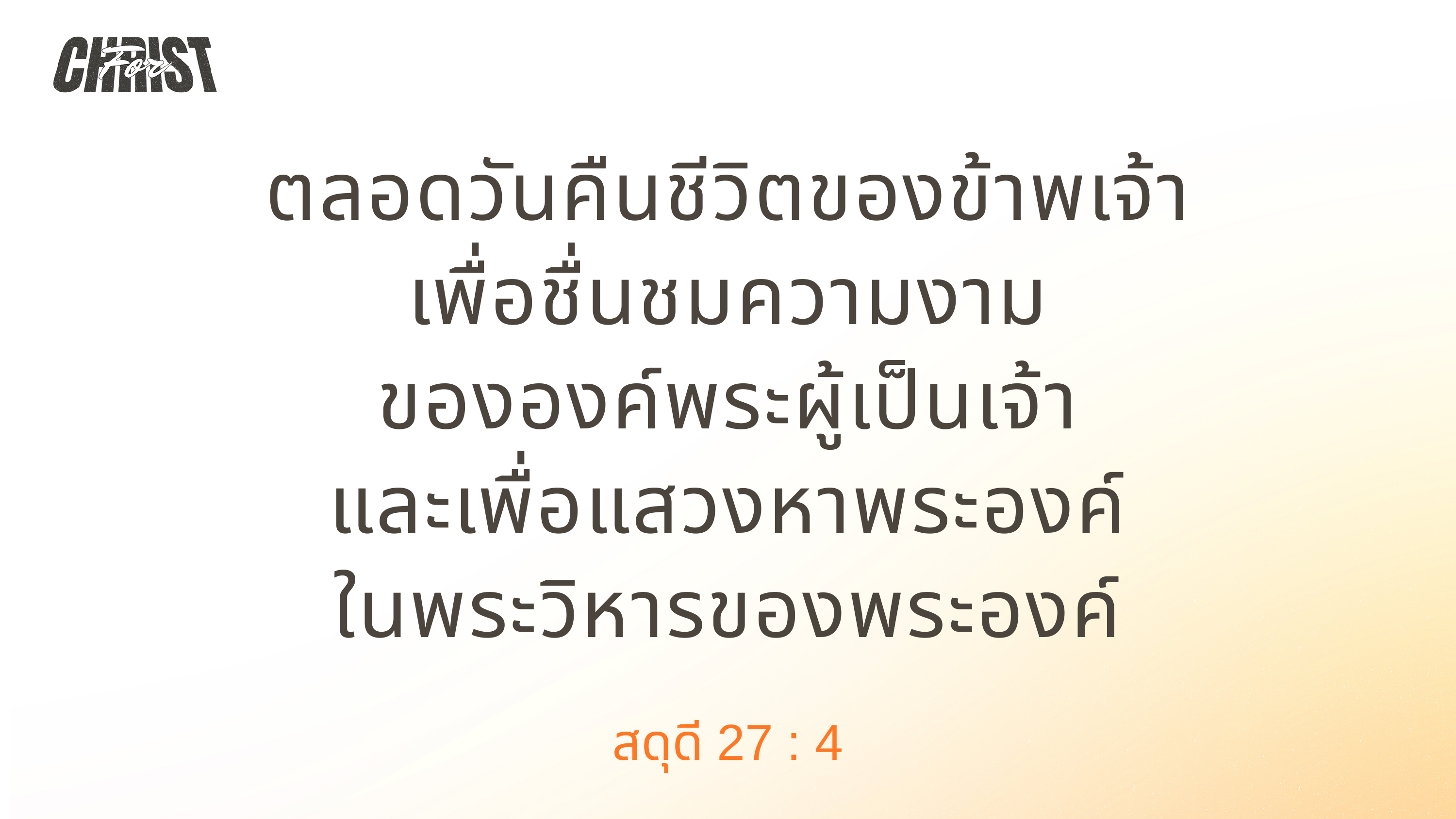

ตลอดวันคืนชีวิตของข้าพเจ้า
เพื่อชื่นชมความงาม
ขององค์พระผู้เป็นเจ้า
และเพื่อแสวงหาพระองค์
ในพระวิหารของพระองค์
สดุดี 27 : 4